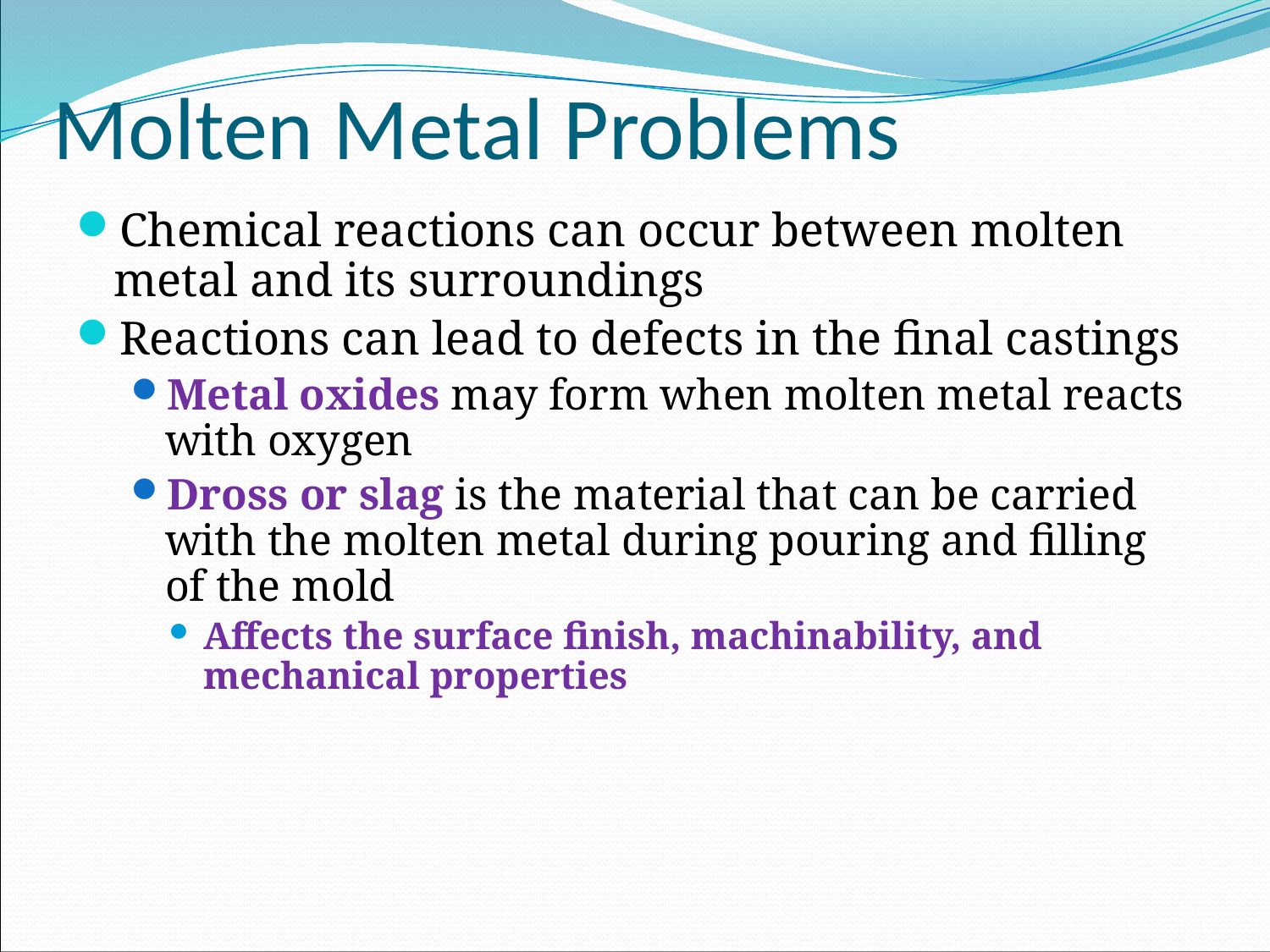

# Molten Metal Problems
Chemical reactions can occur between molten metal and its surroundings
Reactions can lead to defects in the final castings
Metal oxides may form when molten metal reacts with oxygen
Dross or slag is the material that can be carried with the molten metal during pouring and filling of the mold
Affects the surface finish, machinability, and mechanical properties